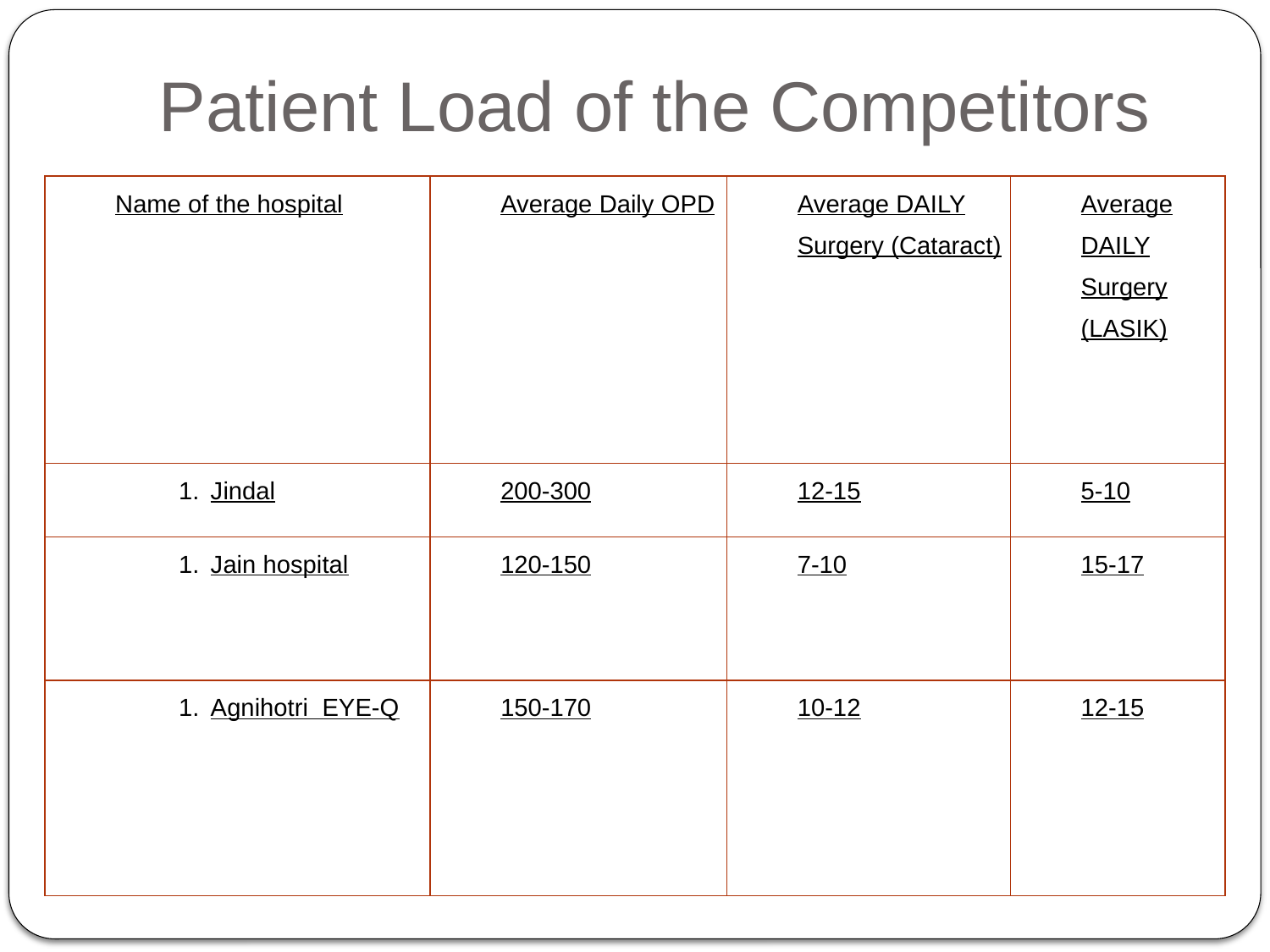

# Patient Load of the Competitors
| Name of the hospital | Average Daily OPD | Average DAILY Surgery (Cataract) | Average DAILY Surgery (LASIK) |
| --- | --- | --- | --- |
| Jindal | 200-300 | 12-15 | 5-10 |
| Jain hospital | 120-150 | 7-10 | 15-17 |
| Agnihotri EYE-Q | 150-170 | 10-12 | 12-15 |